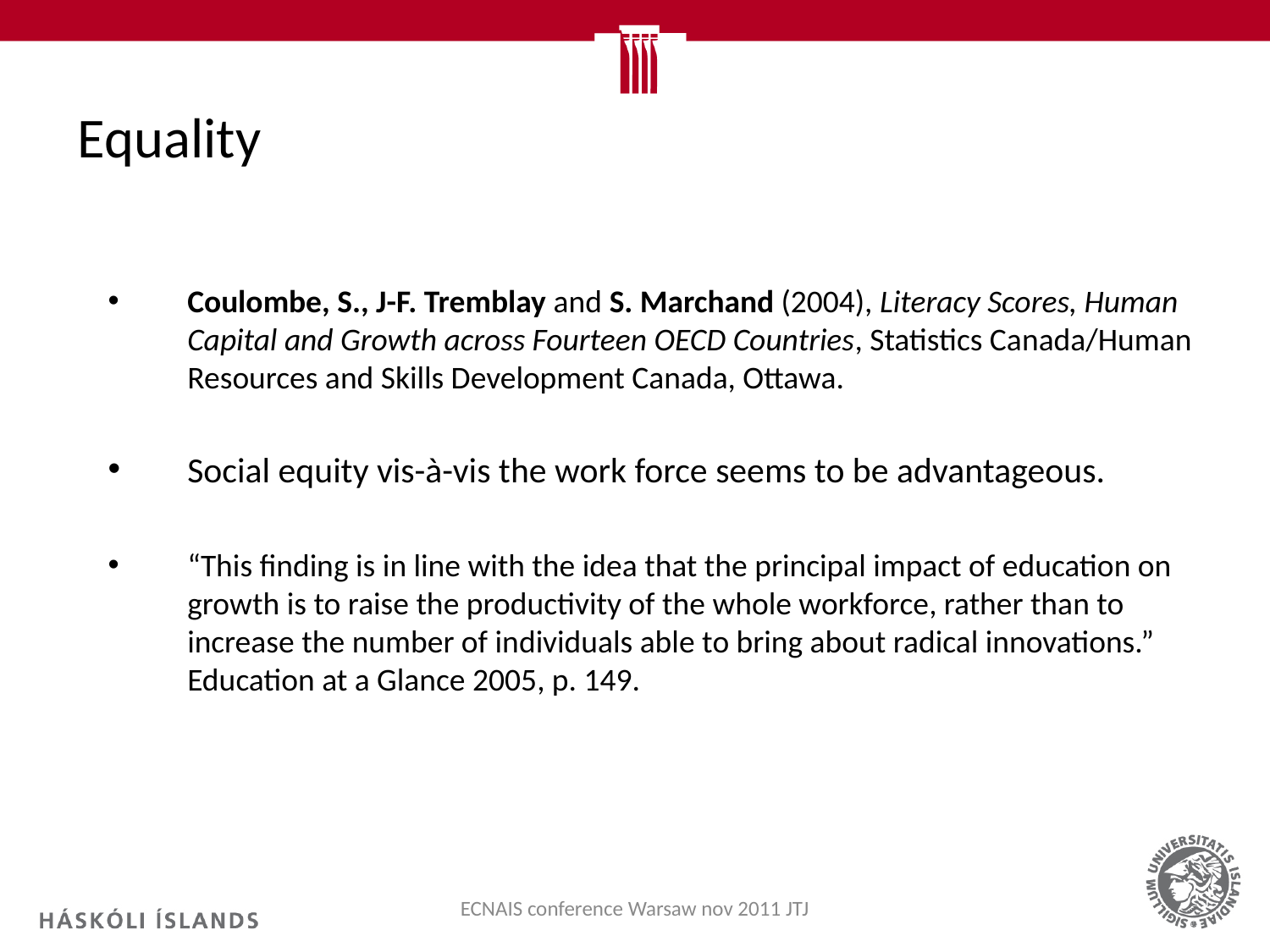

# Equality
Coulombe, S., J-F. Tremblay and S. Marchand (2004), Literacy Scores, Human Capital and Growth across Fourteen OECD Countries, Statistics Canada/Human Resources and Skills Development Canada, Ottawa.

Social equity vis-à-vis the work force seems to be advantageous.

“This finding is in line with the idea that the principal impact of education on growth is to raise the productivity of the whole workforce, rather than to increase the number of individuals able to bring about radical innovations.” Education at a Glance 2005, p. 149.
ECNAIS conference Warsaw nov 2011 JTJ